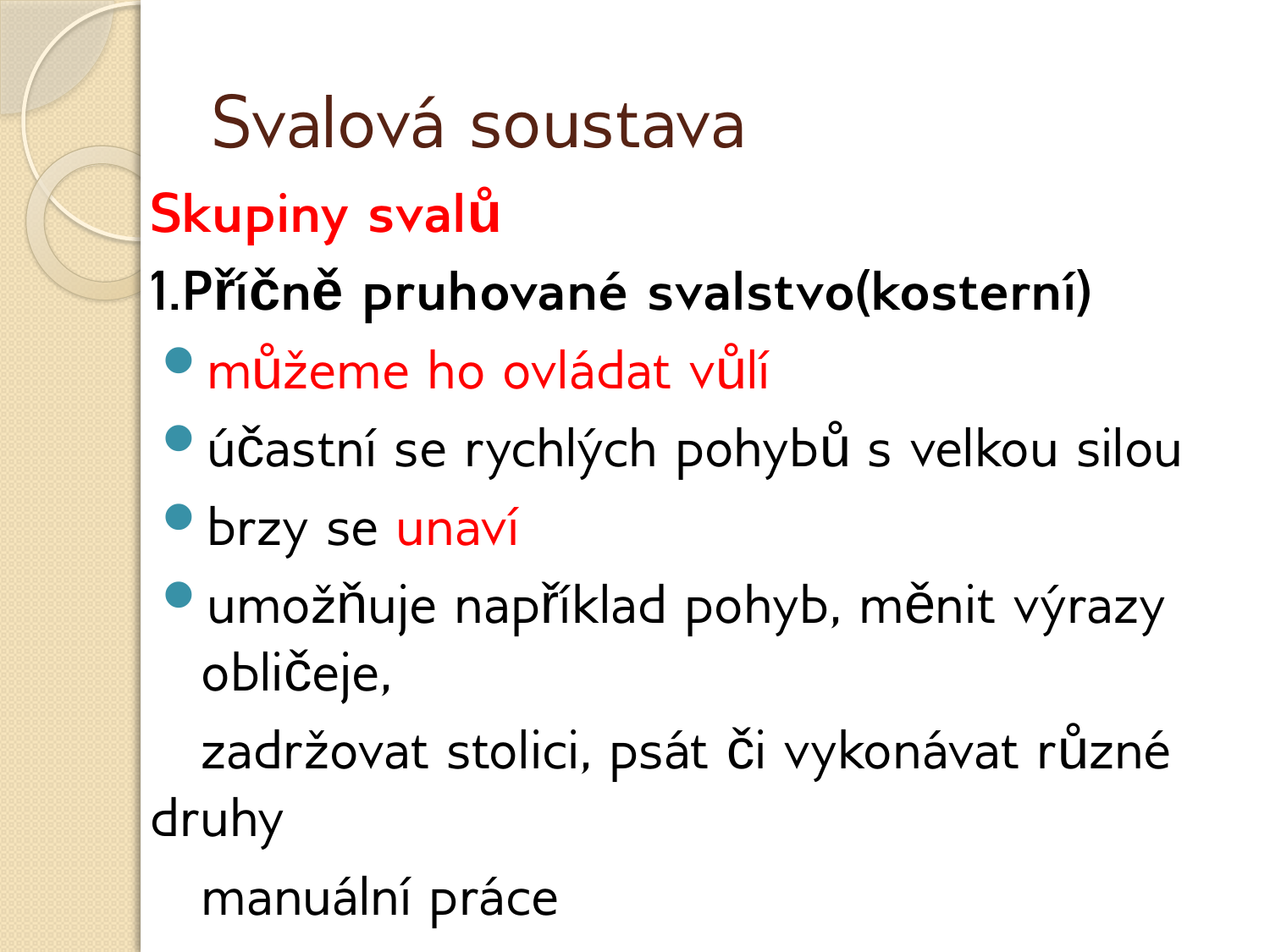

# Svalová soustava
Skupiny svalů
1.Příčně pruhované svalstvo(kosterní)
můžeme ho ovládat vůlí
účastní se rychlých pohybů s velkou silou
brzy se unaví
umožňuje například pohyb, měnit výrazy obličeje,
   zadržovat stolici, psát či vykonávat různé druhy
   manuální práce